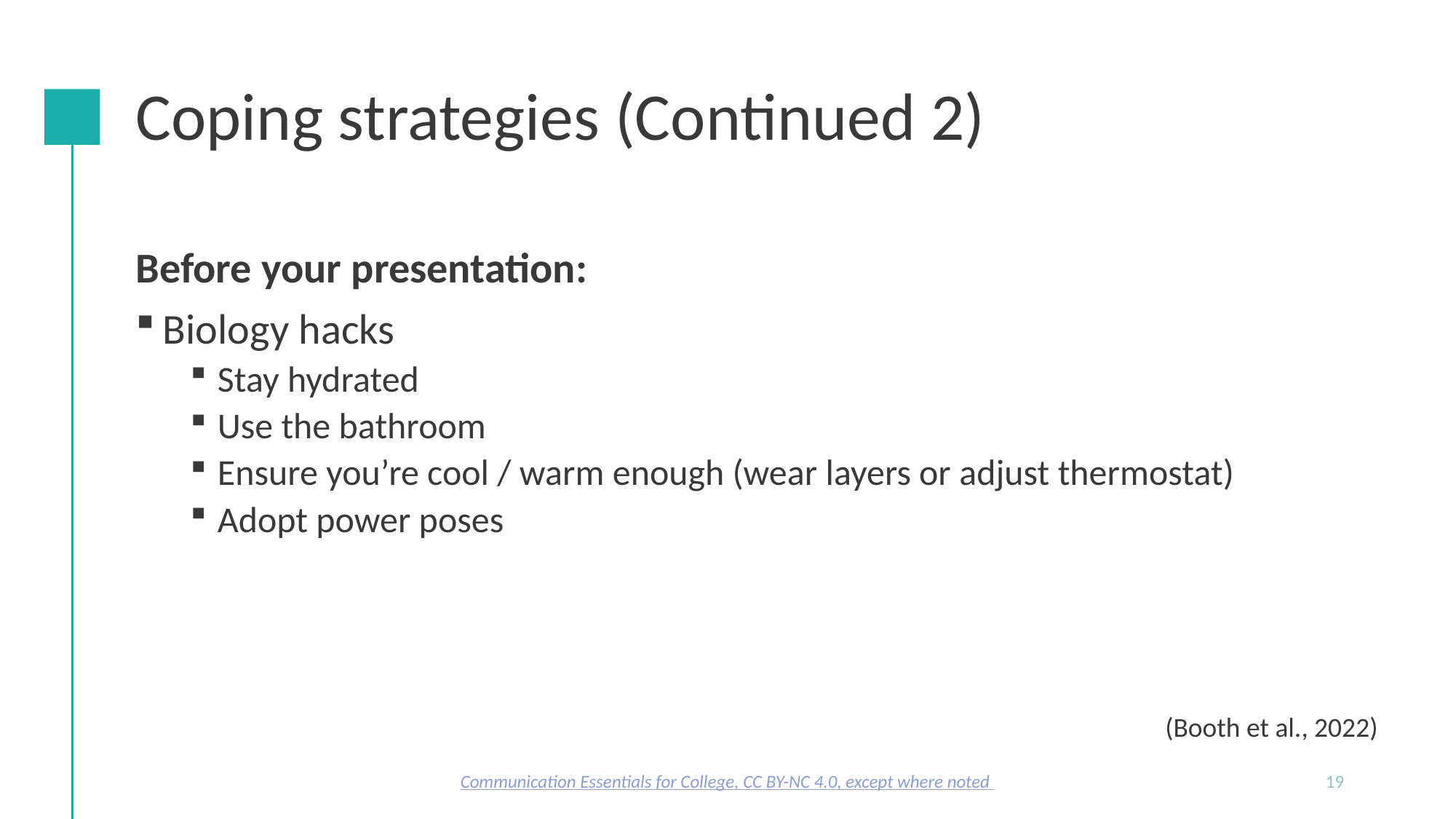

# Coping strategies (Continued 2)
Before your presentation:
Biology hacks
Stay hydrated
Use the bathroom
Ensure you’re cool / warm enough (wear layers or adjust thermostat)
Adopt power poses
(Booth et al., 2022)
Communication Essentials for College, CC BY-NC 4.0, except where noted
19